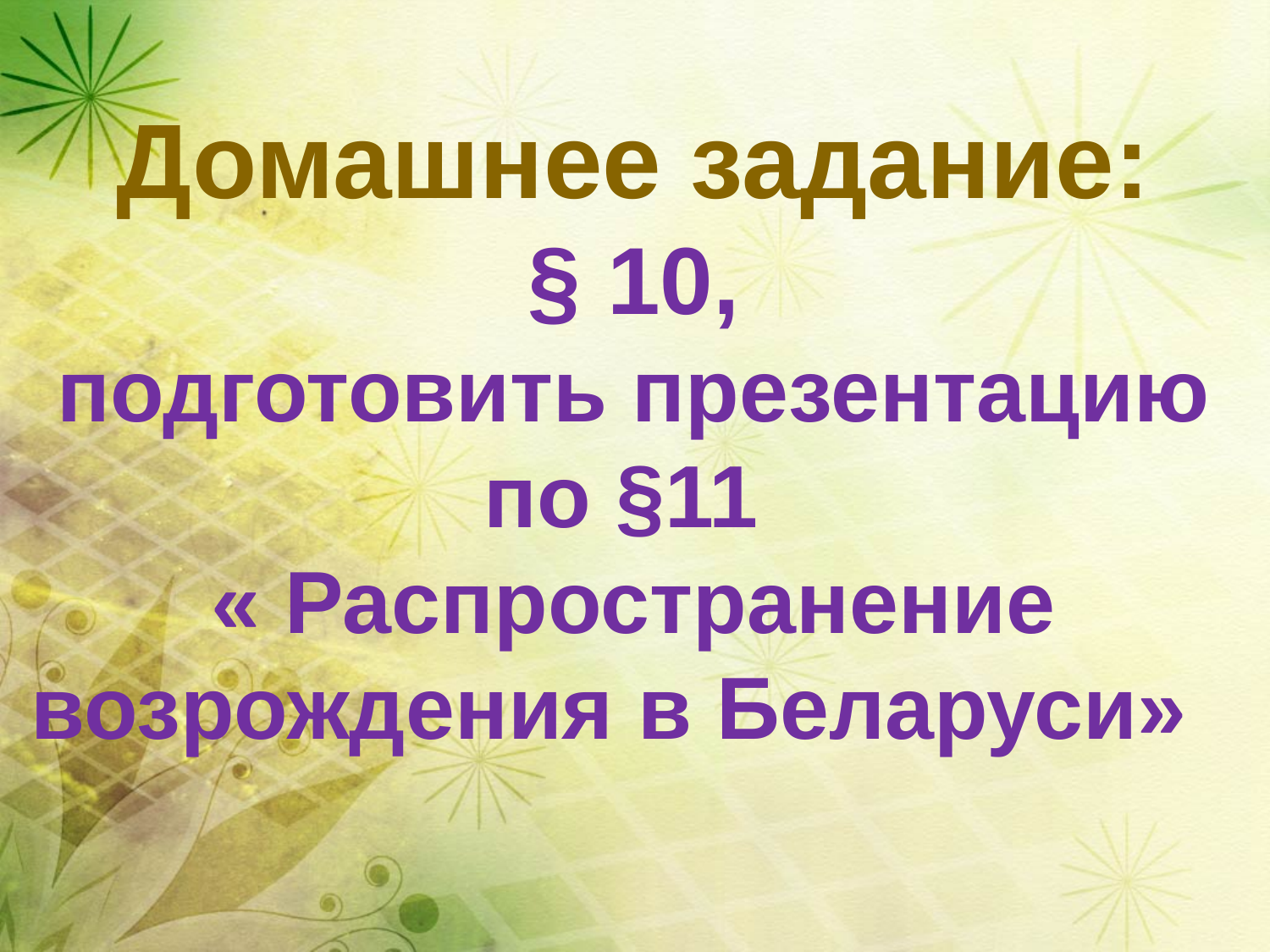

Домашнее задание:
§ 10,
подготовить презентацию
по §11
« Распространение возрождения в Беларуси»